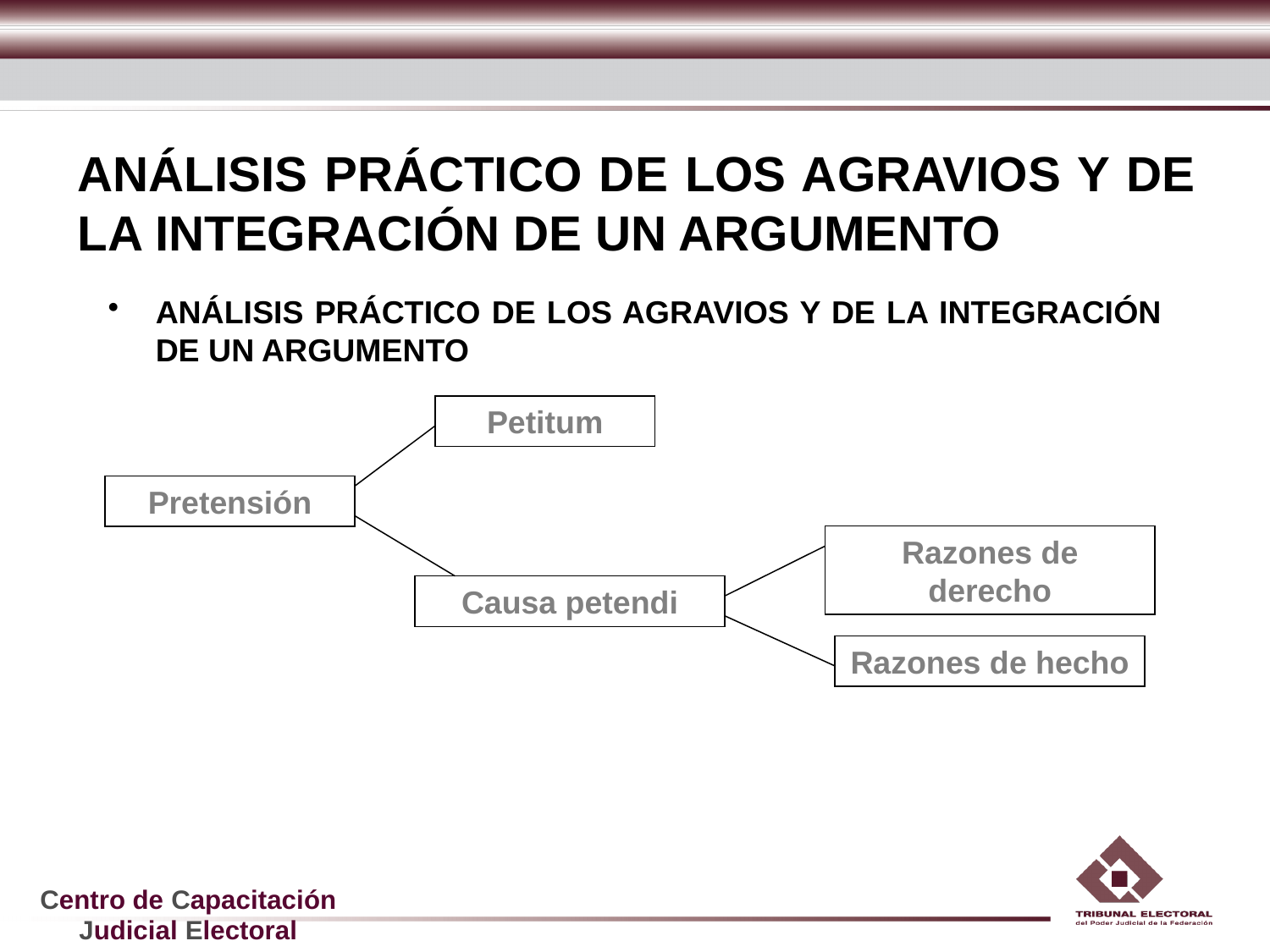

# ANÁLISIS PRÁCTICO DE LOS AGRAVIOS Y DE LA INTEGRACIÓN DE UN ARGUMENTO
ANÁLISIS PRÁCTICO DE LOS AGRAVIOS Y DE LA INTEGRACIÓN DE UN ARGUMENTO

Petitum

Pretensión

Razones de derecho

Causa petendi

Razones de hecho